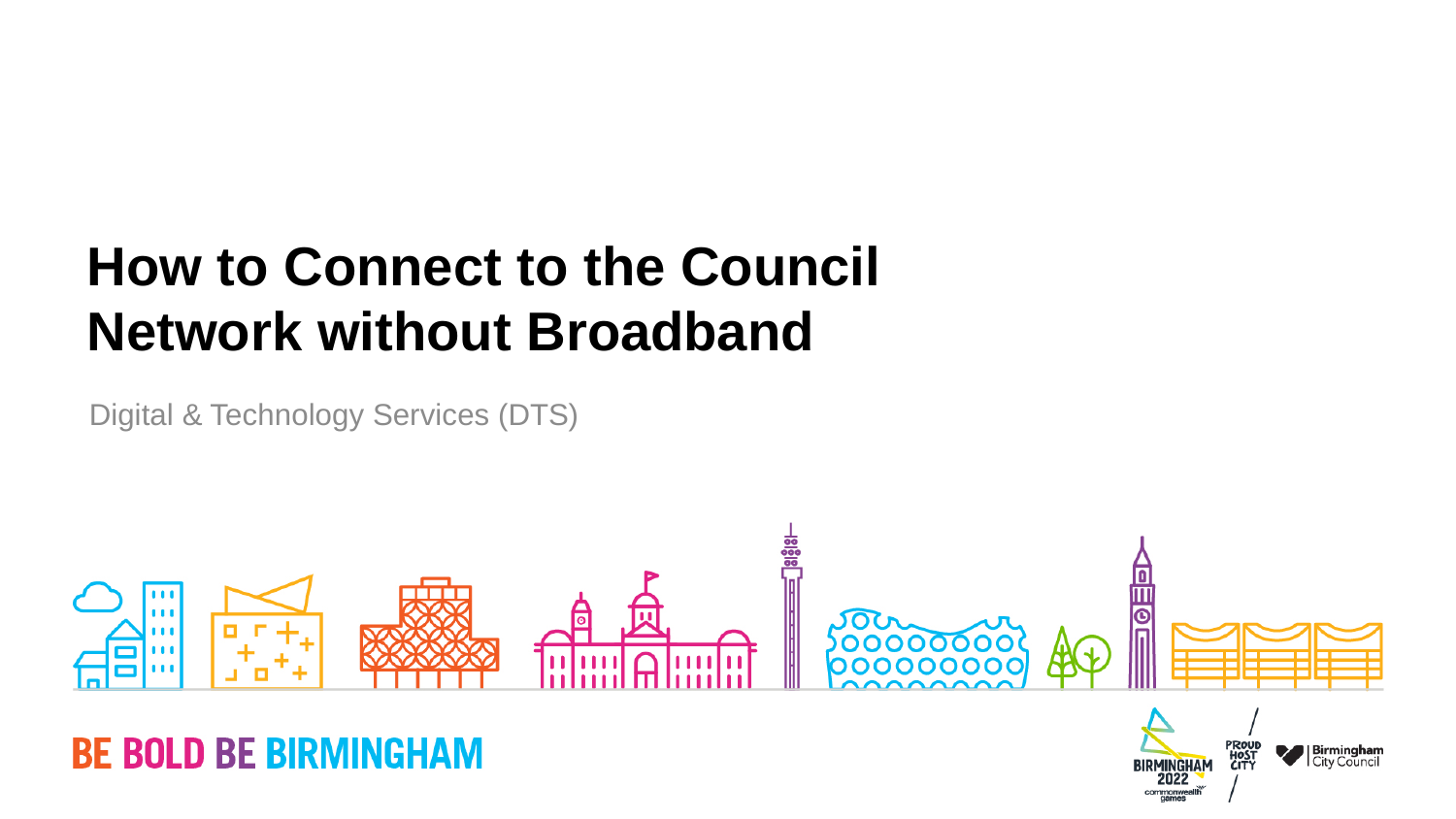

# How to Connect to the Council Network without Broadband
Digital & Technology Services (DTS)